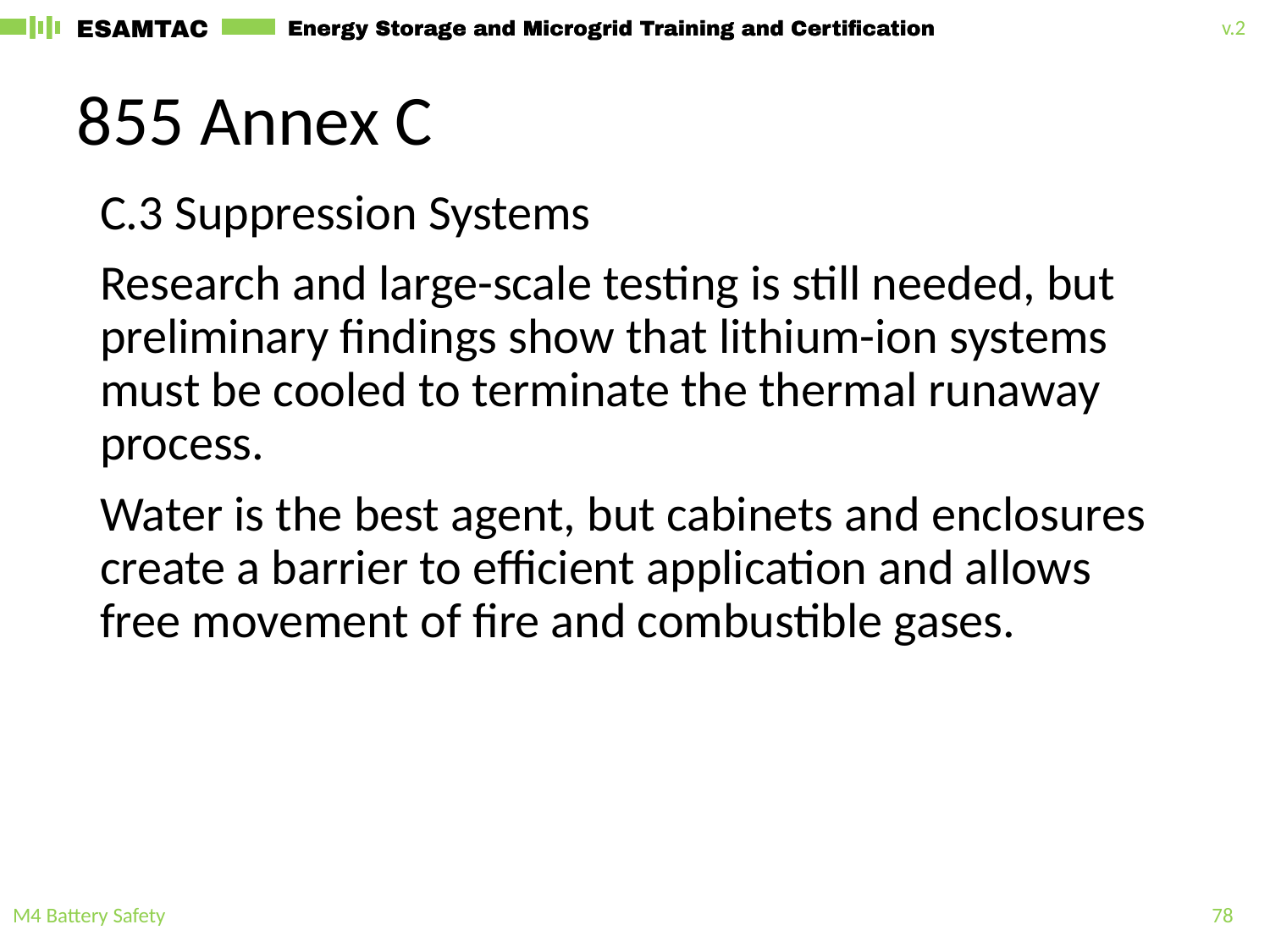

# 855 Annex C
C.3 Suppression Systems
Research and large-scale testing is still needed, but preliminary findings show that lithium-ion systems must be cooled to terminate the thermal runaway process.
Water is the best agent, but cabinets and enclosures create a barrier to efficient application and allows free movement of fire and combustible gases.
M4 Battery Safety
78